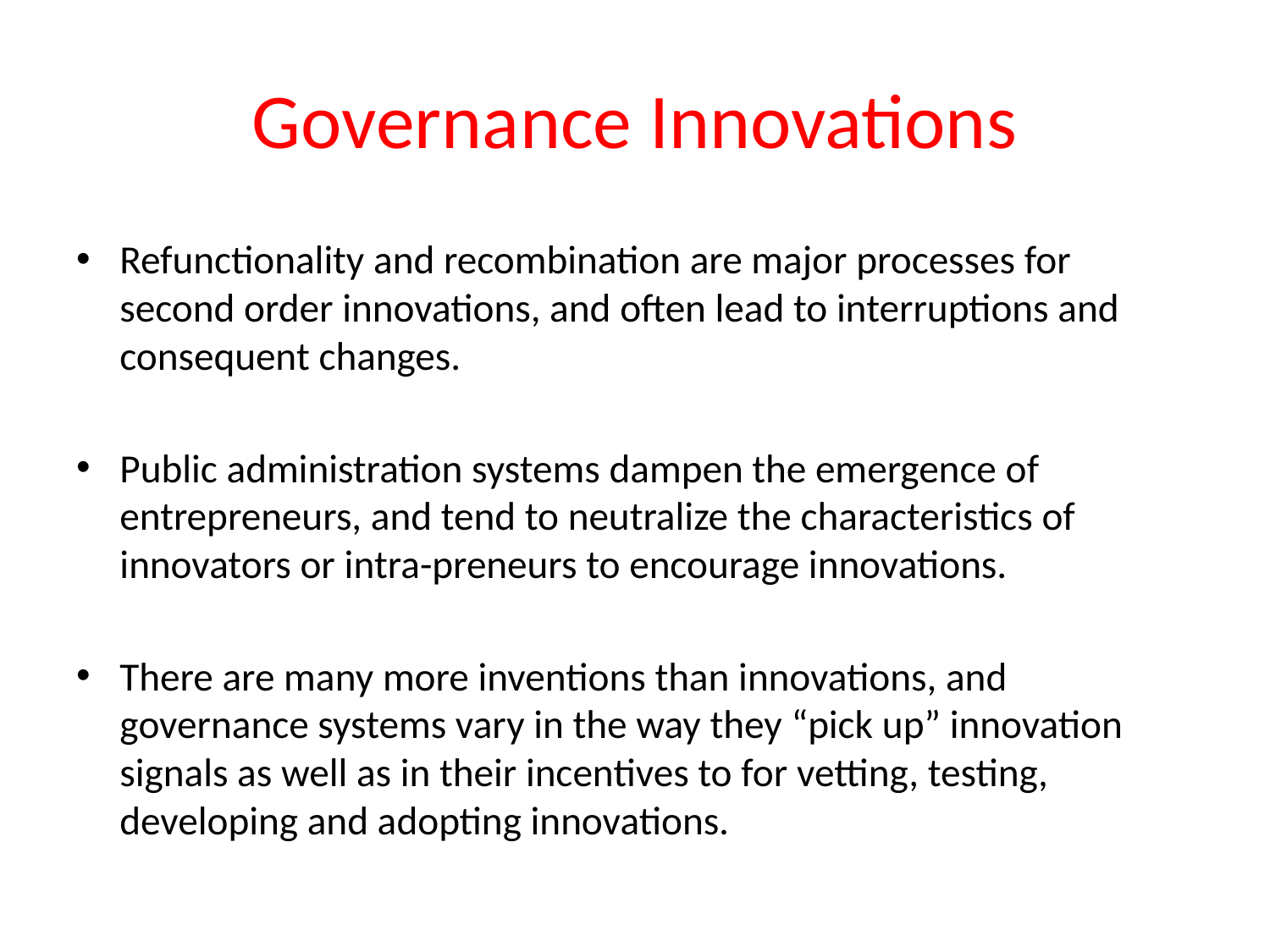

# Governance Innovations
Refunctionality and recombination are major processes for second order innovations, and often lead to interruptions and consequent changes.

Public administration systems dampen the emergence of entrepreneurs, and tend to neutralize the characteristics of innovators or intra-preneurs to encourage innovations.

There are many more inventions than innovations, and governance systems vary in the way they “pick up” innovation signals as well as in their incentives to for vetting, testing, developing and adopting innovations.